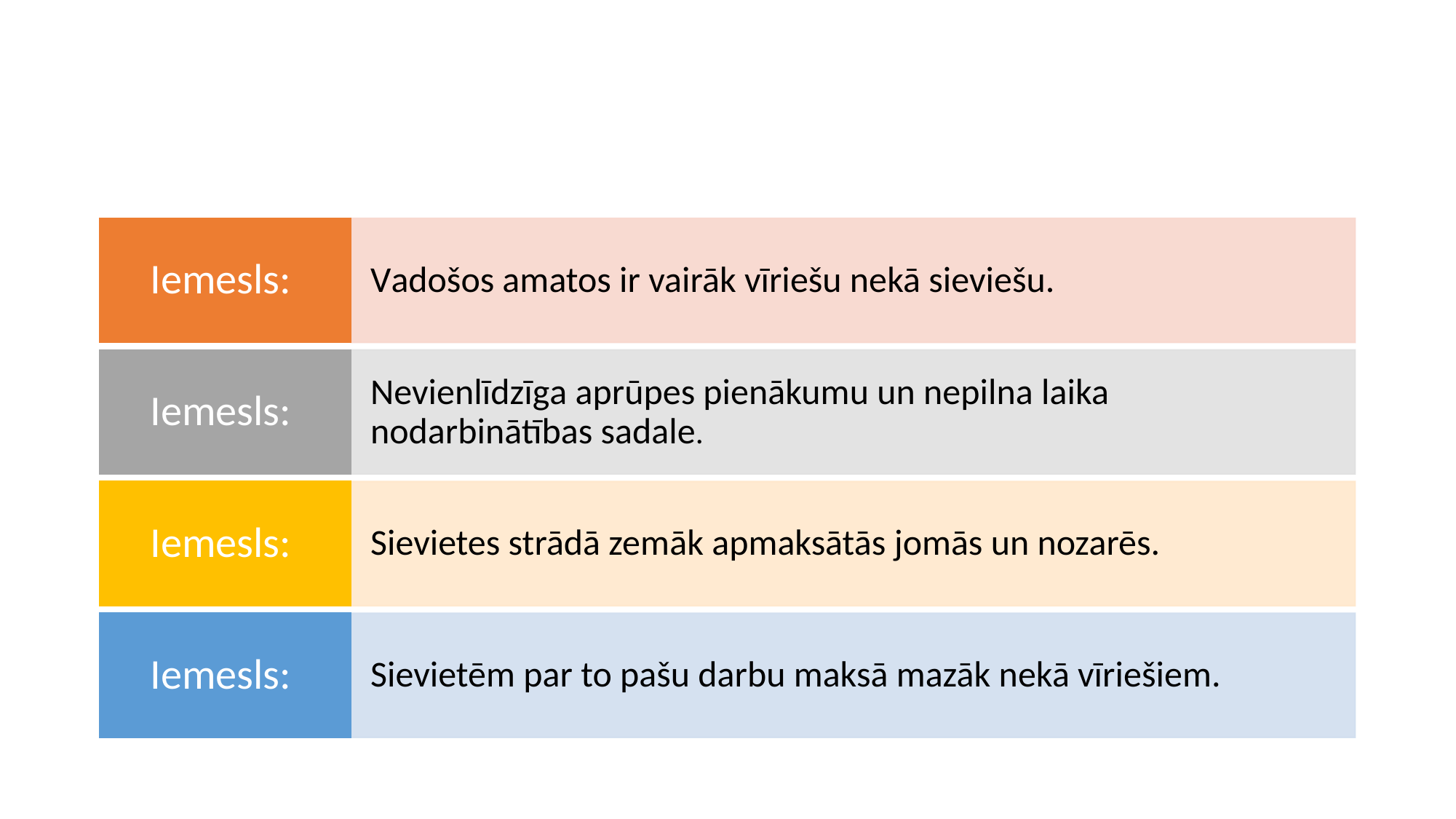

#
Vadošos amatos ir vairāk vīriešu nekā sieviešu.
Iemesls:
Nevienlīdzīga aprūpes pienākumu un nepilna laika nodarbinātības sadale.
Iemesls:
Sievietes strādā zemāk apmaksātās jomās un nozarēs.
Iemesls:
Sievietēm par to pašu darbu maksā mazāk nekā vīriešiem.
Iemesls: